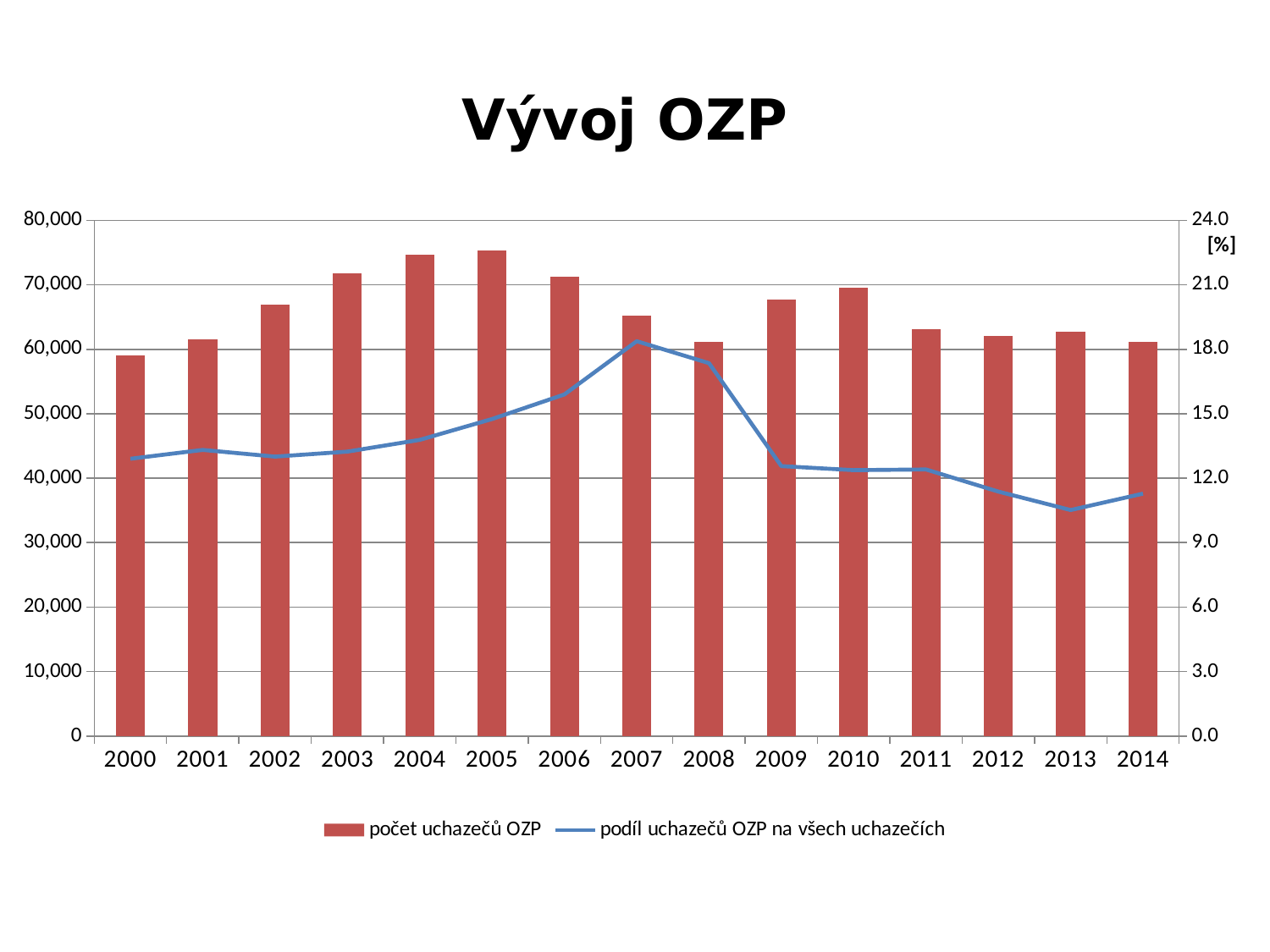

# Vývoj OZP

### Chart

| Category |  |  |
|---|---|---|
| 2000 | 59025.0 | 12.905334642269153 |
| 2001 | 61518.0 | 13.317804049592679 |
| 2002 | 66907.0 | 13.005919115145742 |
| 2003 | 71806.0 | 13.238081191696471 |
| 2004 | 74672.0 | 13.785387917108968 |
| 2005 | 75316.0 | 14.755807027992853 |
| 2006 | 71318.0 | 15.899853972288176 |
| 2007 | 65216.0 | 18.377019708181404 |
| 2008 | 61136.0 | 17.355855216465578 |
| 2009 | 67738.0 | 12.56417675688509 |
| 2010 | 69499.0 | 12.376257899994837 |
| 2011 | 63092.0 | 12.408668681937886 |
| 2012 | 62038.0 | 11.376627282413155 |
| 2013 | 62789.0 | 10.52036331771199 |
| 2014 | 61146.0 | 11.283340160984952 |